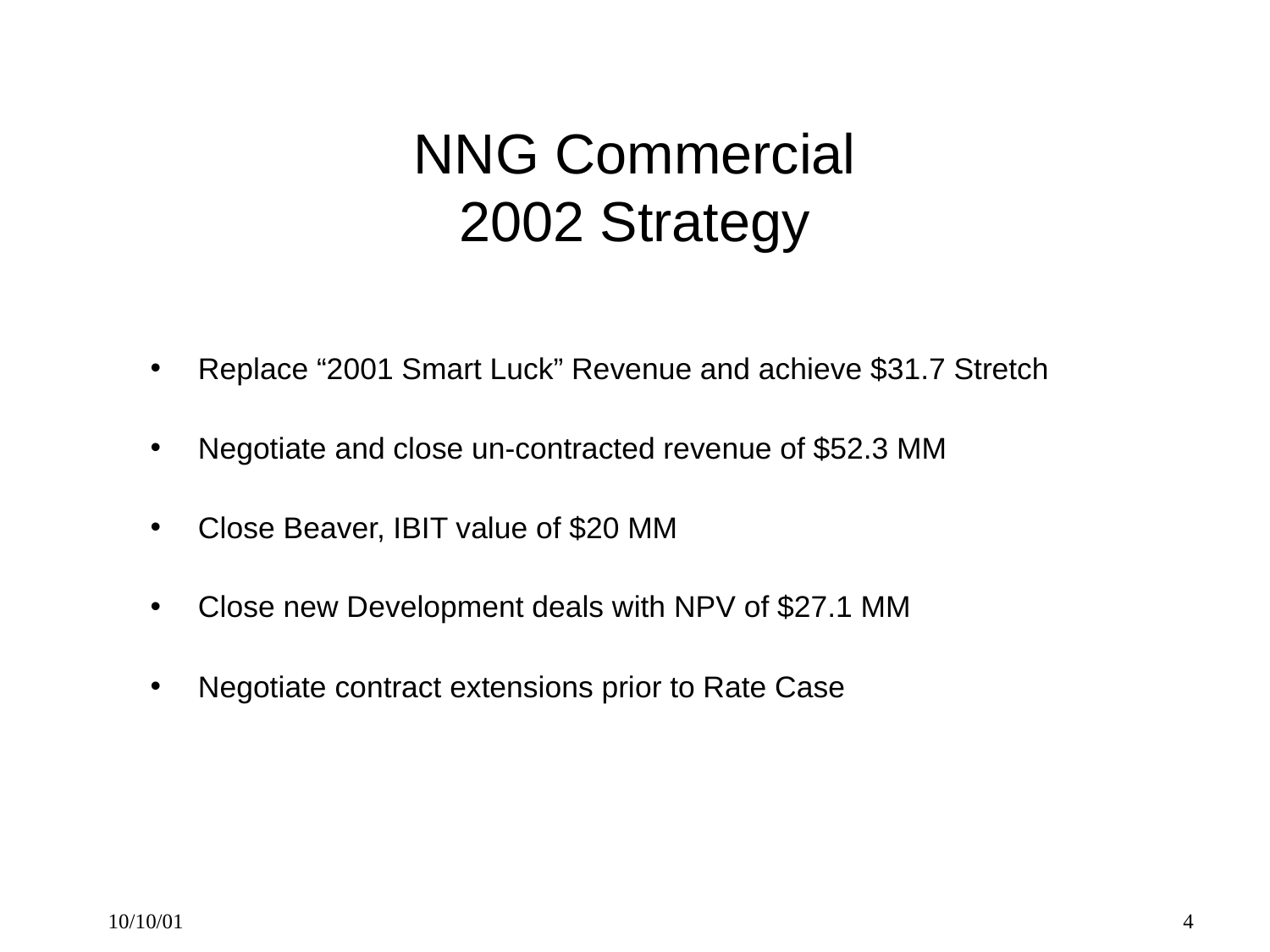

# NNG Commercial 2002 Strategy
Replace “2001 Smart Luck” Revenue and achieve $31.7 Stretch
Negotiate and close un-contracted revenue of $52.3 MM
Close Beaver, IBIT value of $20 MM
Close new Development deals with NPV of $27.1 MM
Negotiate contract extensions prior to Rate Case

10/10/01
4